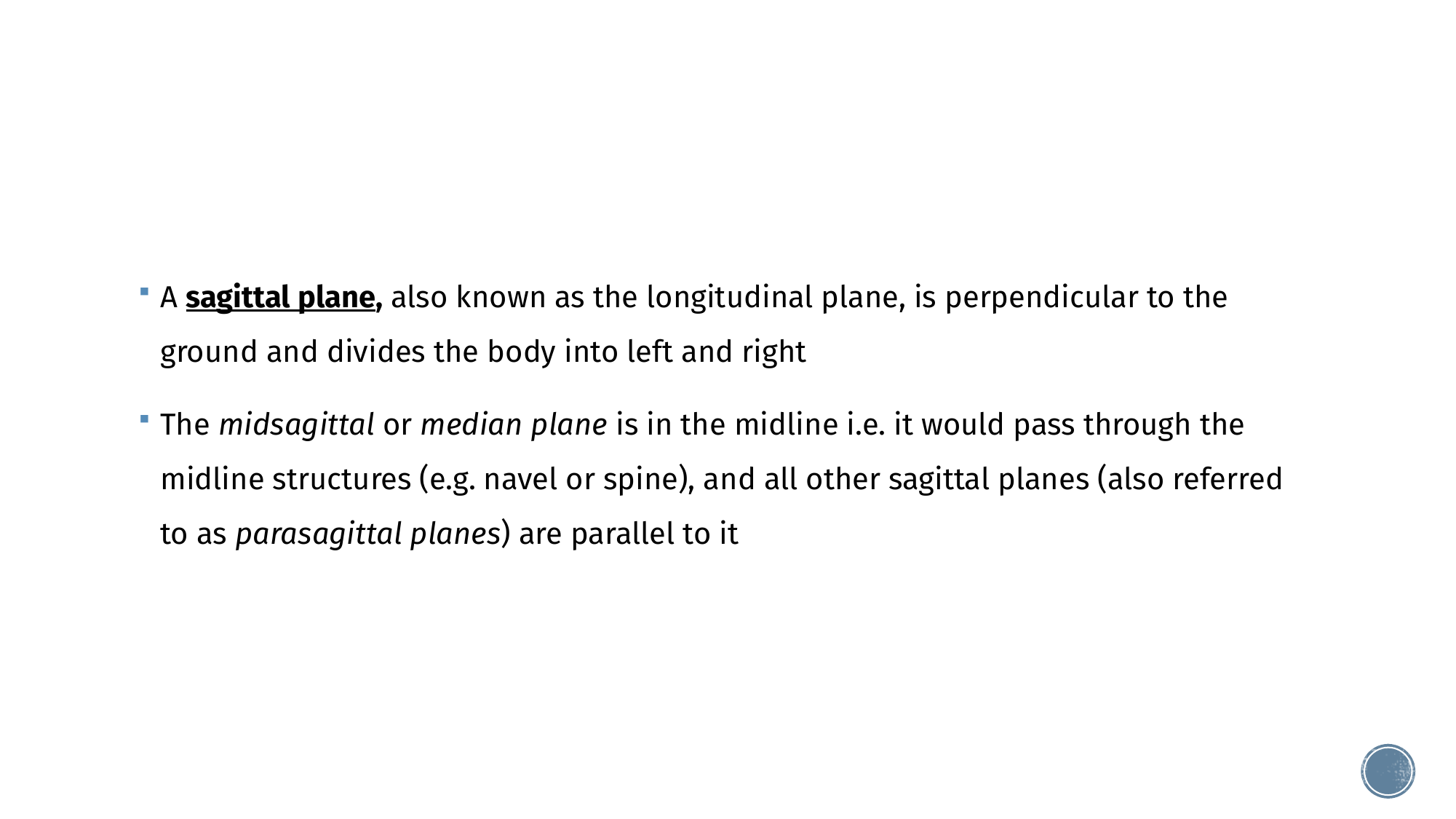

#
A sagittal plane, also known as the longitudinal plane, is perpendicular to the ground and divides the body into left and right
The midsagittal or median plane is in the midline i.e. it would pass through the midline structures (e.g. navel or spine), and all other sagittal planes (also referred to as parasagittal planes) are parallel to it